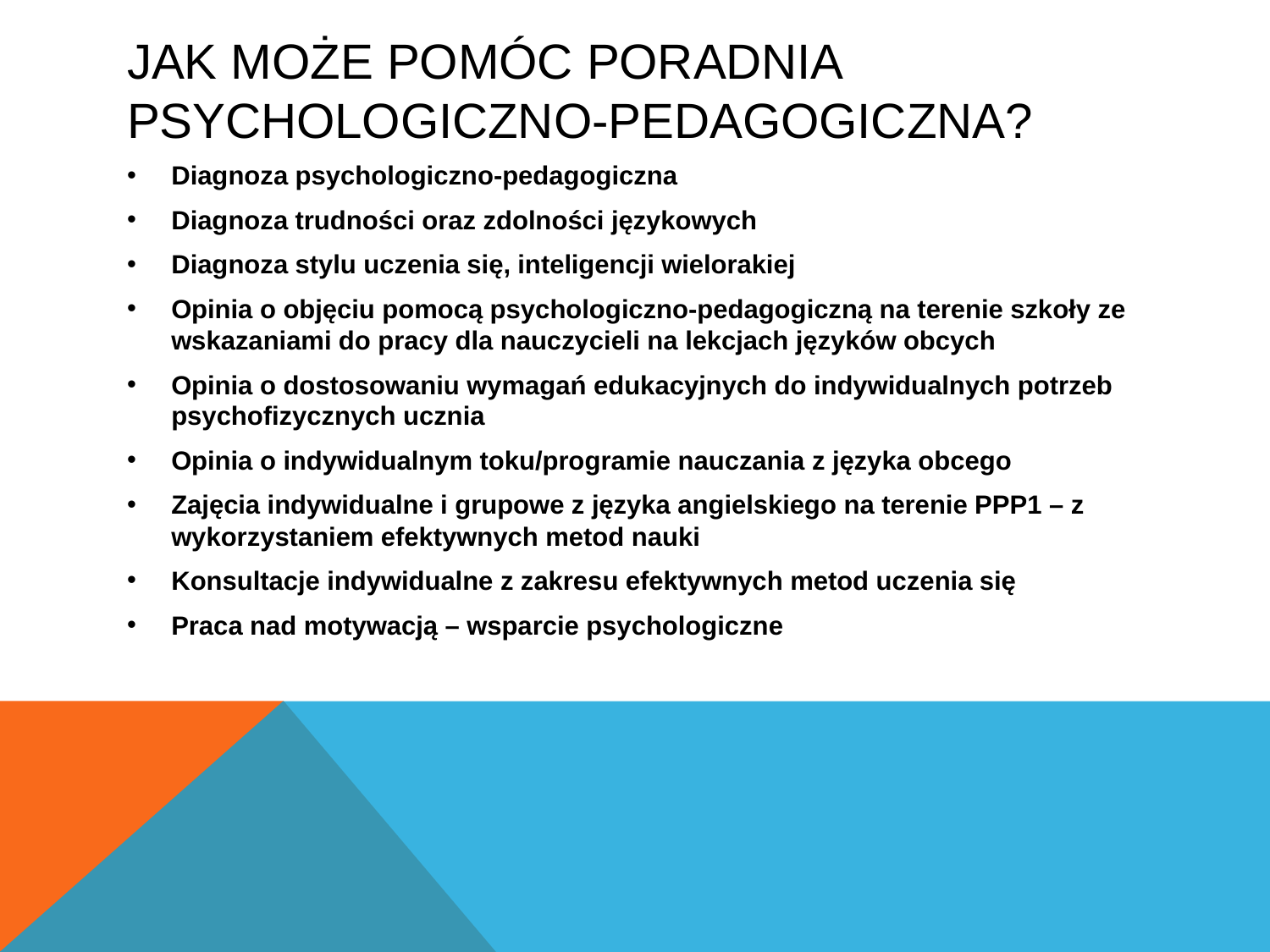

# Jak może pomóc poradnia psychologiczno-pedagogiczna?
Diagnoza psychologiczno-pedagogiczna
Diagnoza trudności oraz zdolności językowych
Diagnoza stylu uczenia się, inteligencji wielorakiej
Opinia o objęciu pomocą psychologiczno-pedagogiczną na terenie szkoły ze wskazaniami do pracy dla nauczycieli na lekcjach języków obcych
Opinia o dostosowaniu wymagań edukacyjnych do indywidualnych potrzeb psychofizycznych ucznia
Opinia o indywidualnym toku/programie nauczania z języka obcego
Zajęcia indywidualne i grupowe z języka angielskiego na terenie PPP1 – z wykorzystaniem efektywnych metod nauki
Konsultacje indywidualne z zakresu efektywnych metod uczenia się
Praca nad motywacją – wsparcie psychologiczne